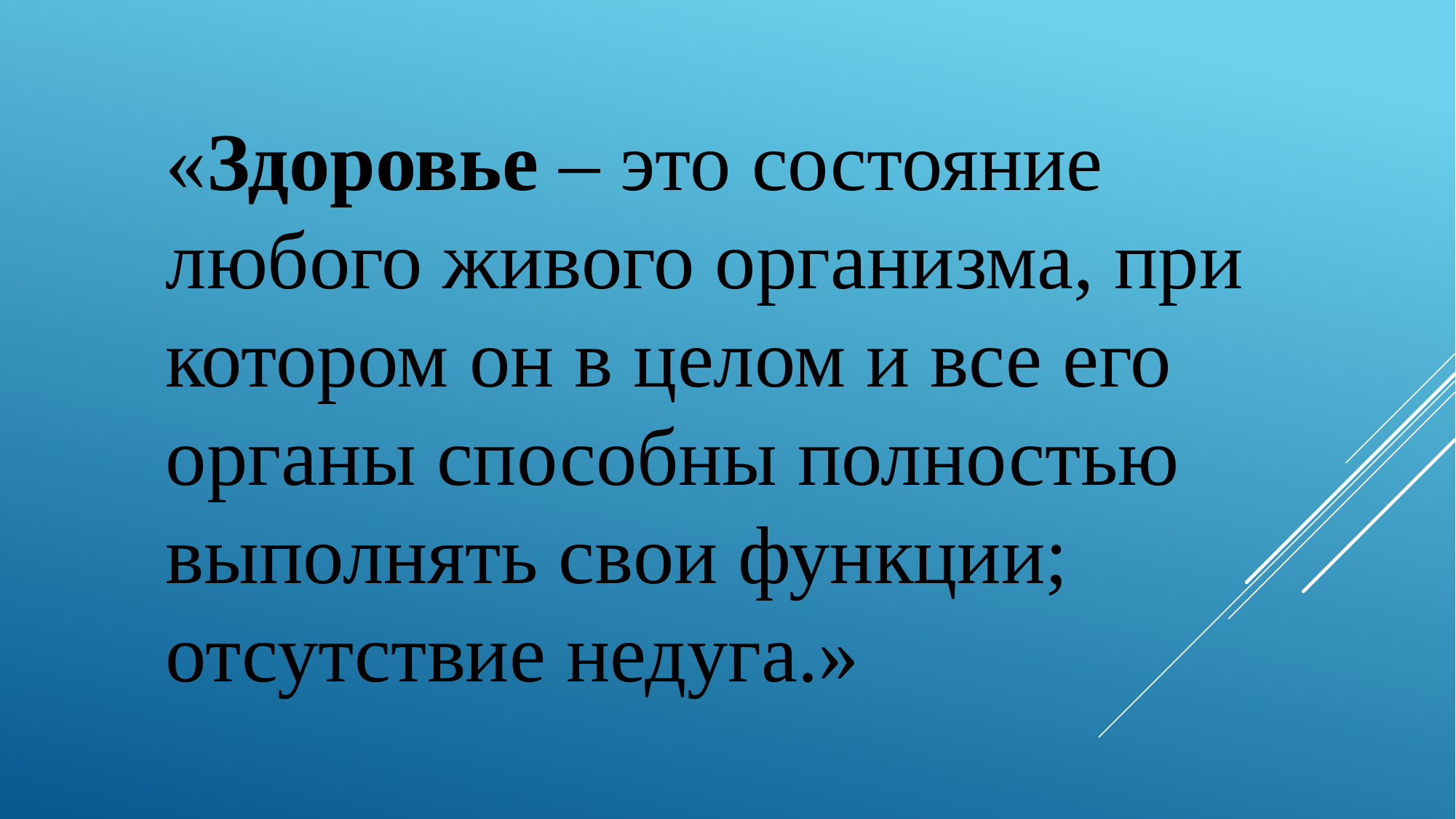

«Здоровье – это состояние любого живого организма, при котором он в целом и все его органы способны полностью выполнять свои функции; отсутствие недуга.»